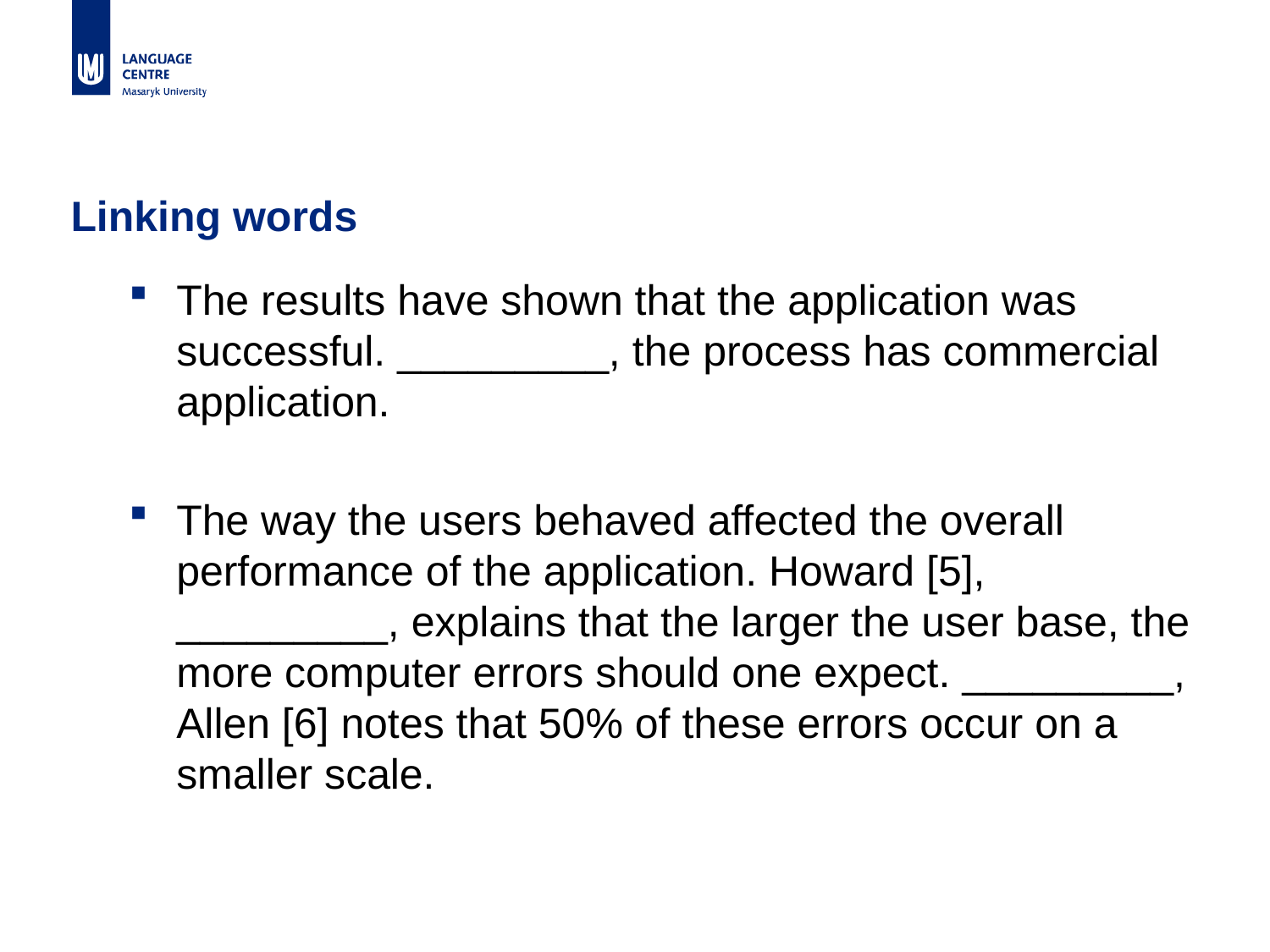

# Linking words
The results have shown that the application was successful. _________, the process has commercial application.

The way the users behaved affected the overall performance of the application. Howard [5], _________, explains that the larger the user base, the more computer errors should one expect. _________, Allen [6] notes that 50% of these errors occur on a smaller scale.